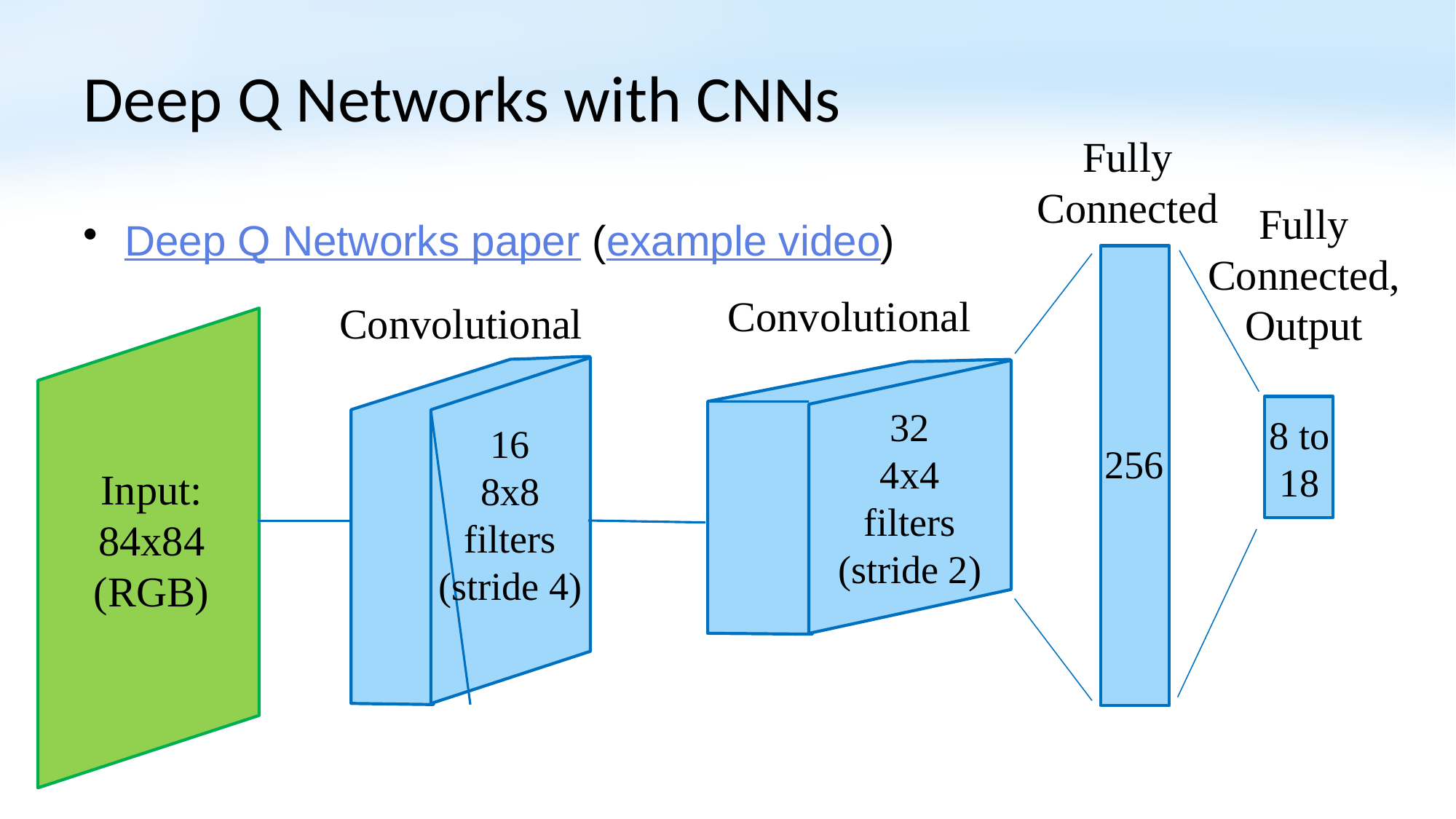

# Deep Q Networks with CNNs
Fully Connected
Fully Connected,
Output
Deep Q Networks paper (example video)

Convolutional
Convolutional

16
8x8
filters
(stride 4)

32
4x4
filters
(stride 2)
8 to
18
256

Input:
84x84
(RGB)